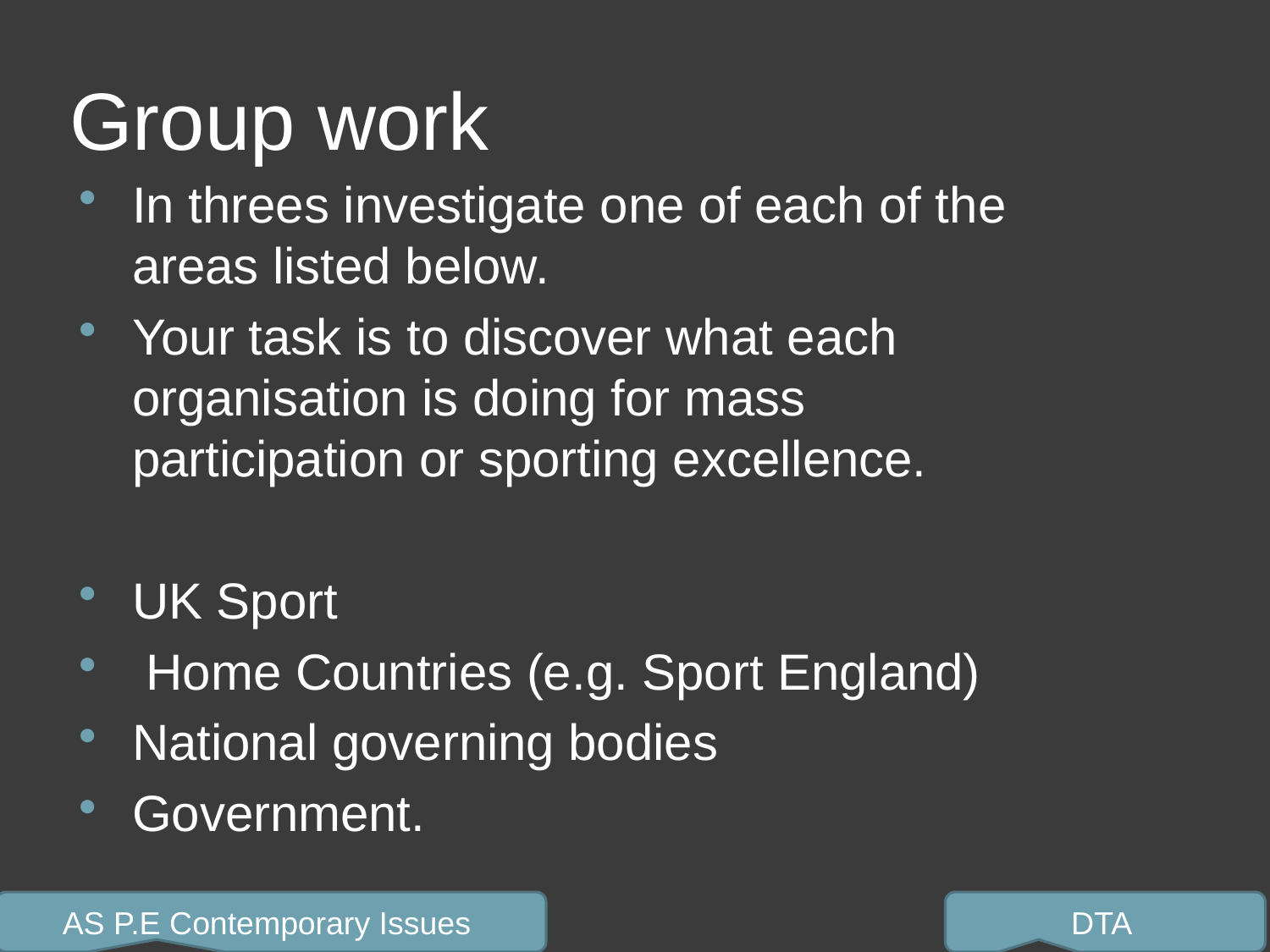

# Group work
In threes investigate one of each of the areas listed below.
Your task is to discover what each organisation is doing for mass participation or sporting excellence.

UK Sport
 Home Countries (e.g. Sport England)
National governing bodies
Government.